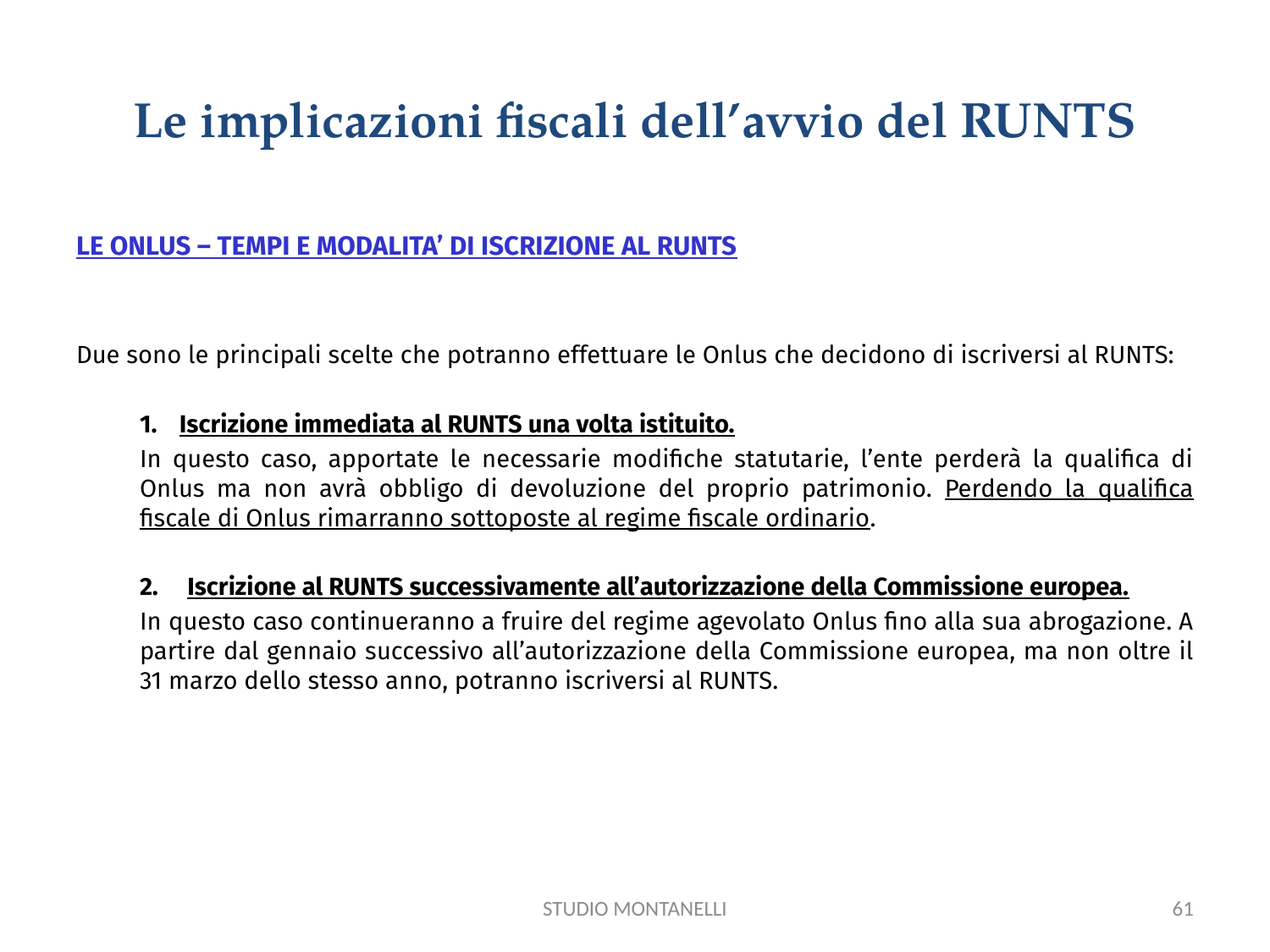

# Le implicazioni fiscali dell’avvio del RUNTS
LE ONLUS – TEMPI E MODALITA’ DI ISCRIZIONE AL RUNTS

Due sono le principali scelte che potranno effettuare le Onlus che decidono di iscriversi al RUNTS:

Iscrizione immediata al RUNTS una volta istituito.
In questo caso, apportate le necessarie modifiche statutarie, l’ente perderà la qualifica di Onlus ma non avrà obbligo di devoluzione del proprio patrimonio. Perdendo la qualifica fiscale di Onlus rimarranno sottoposte al regime fiscale ordinario.

Iscrizione al RUNTS successivamente all’autorizzazione della Commissione europea.
In questo caso continueranno a fruire del regime agevolato Onlus fino alla sua abrogazione. A partire dal gennaio successivo all’autorizzazione della Commissione europea, ma non oltre il 31 marzo dello stesso anno, potranno iscriversi al RUNTS.

STUDIO MONTANELLI
61